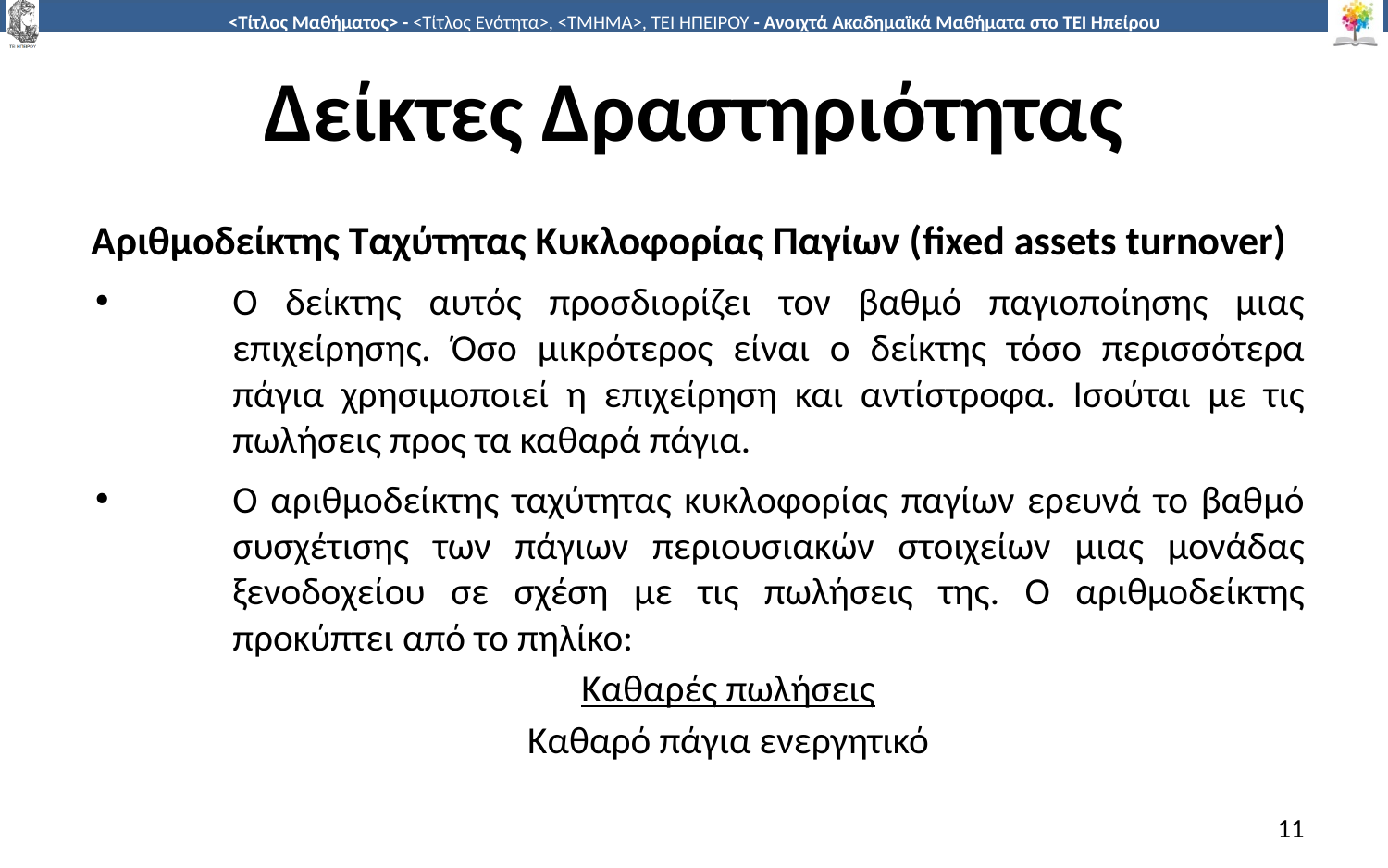

# Δείκτες Δραστηριότητας
 Αριθμοδείκτης Ταχύτητας Κυκλοφορίας Παγίων (fixed assets turnover)
Ο δείκτης αυτός προσδιορίζει τον βαθμό παγιοποίησης μιας επιχείρησης. Όσο μικρότερος είναι ο δείκτης τόσο περισσότερα πάγια χρησιμοποιεί η επιχείρηση και αντίστροφα. Ισούται με τις πωλήσεις προς τα καθαρά πάγια.
Ο αριθμοδείκτης ταχύτητας κυκλοφορίας παγίων ερευνά το βαθμό συσχέτισης των πάγιων περιουσιακών στοιχείων μιας μονάδας ξενοδοχείου σε σχέση με τις πωλήσεις της. Ο αριθμοδείκτης προκύπτει από το πηλίκο:
Καθαρές πωλήσεις
Καθαρό πάγια ενεργητικό

11